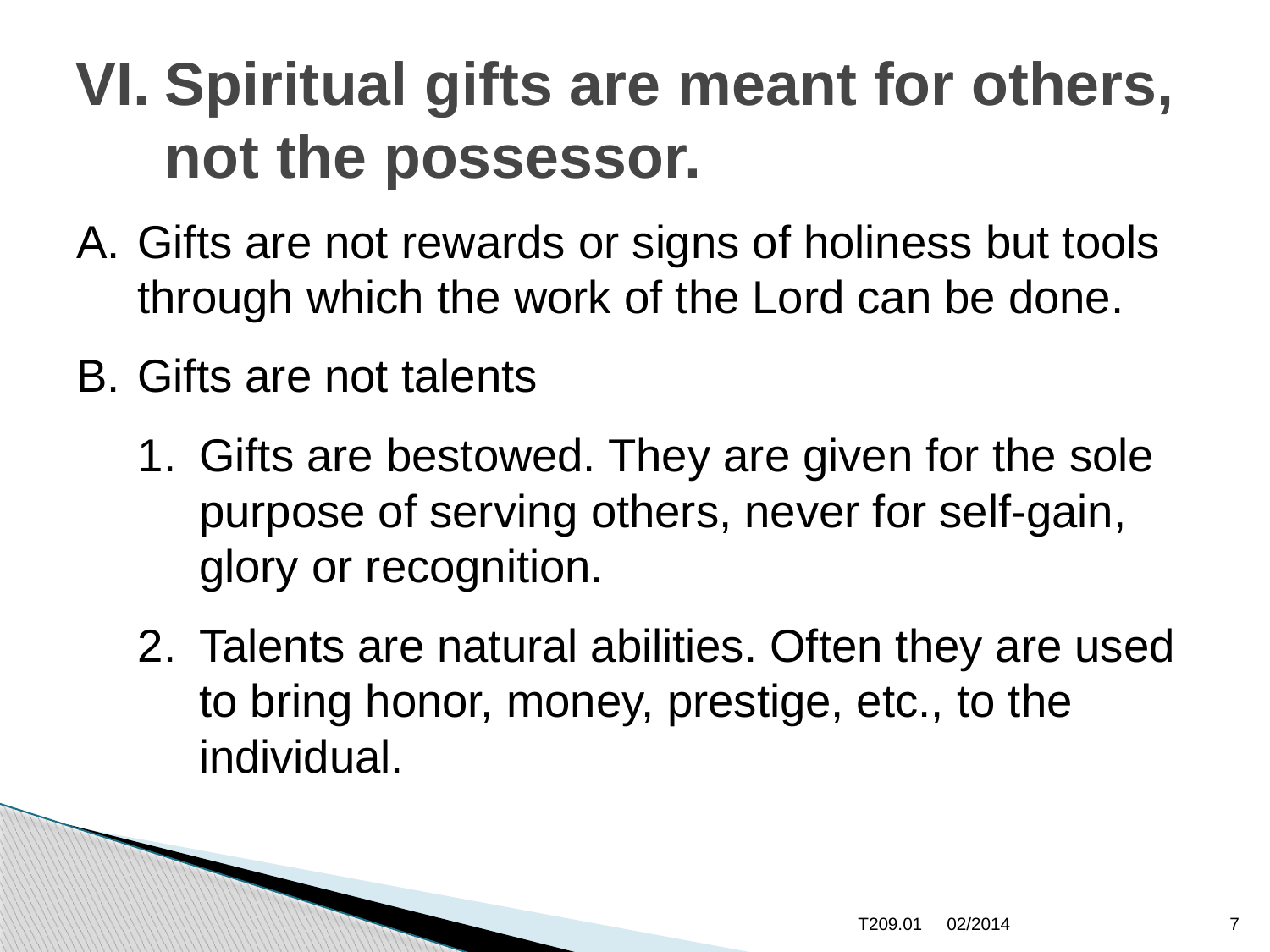

# VI.	Spiritual gifts are meant for others, not the possessor.
A.	Gifts are not rewards or signs of holiness but tools through which the work of the Lord can be done.
B.	Gifts are not talents
1.	Gifts are bestowed. They are given for the sole purpose of serving others, never for self-gain, glory or recognition.
2.	Talents are natural abilities. Often they are used to bring honor, money, prestige, etc., to the individual.

T209.01
02/2014
7